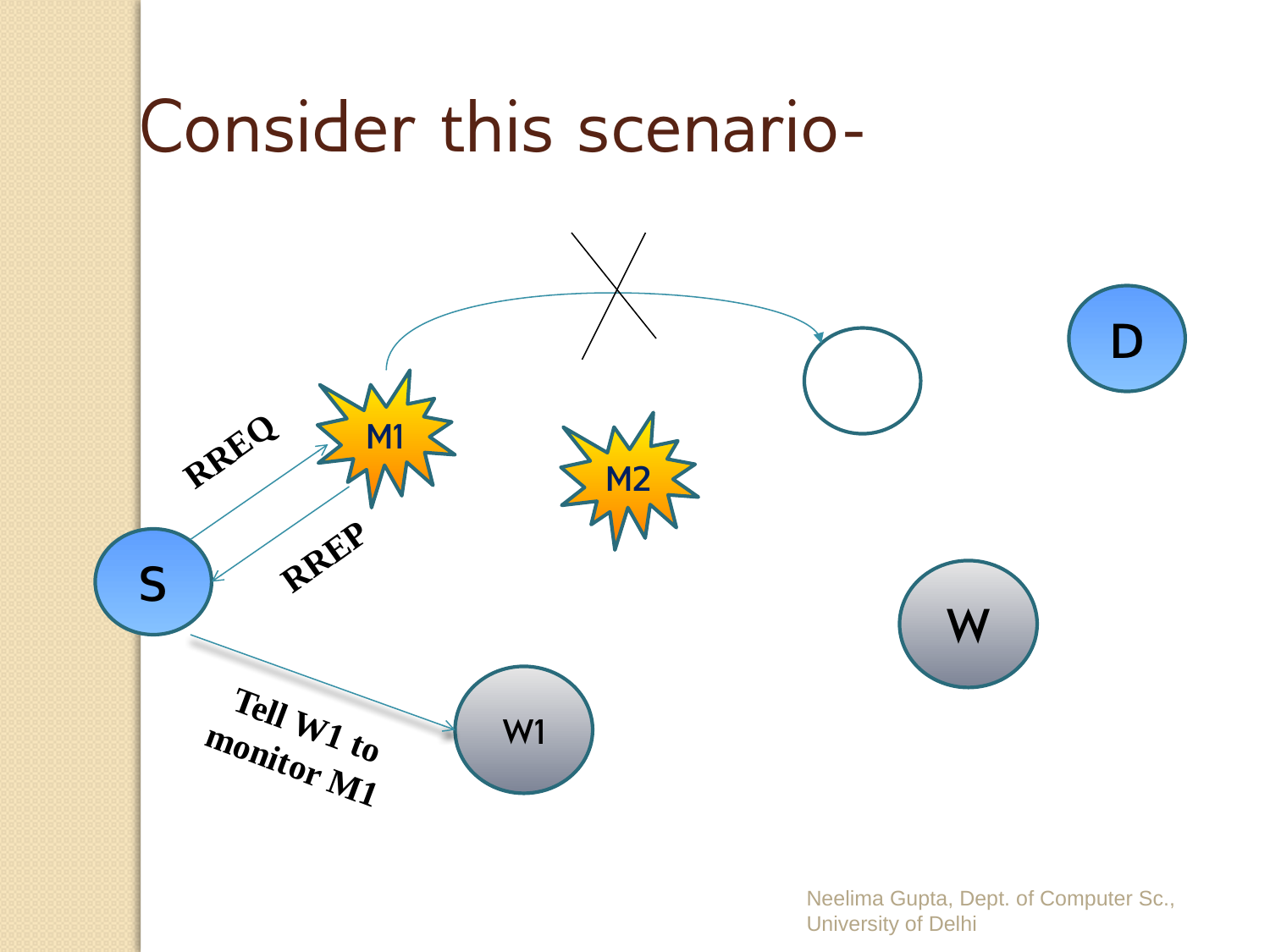

Consider this scenario-
D

M1
M2
RREQ
RREP
S
W
W1
Tell W1 to monitor M1
Neelima Gupta, Dept. of Computer Sc., University of Delhi